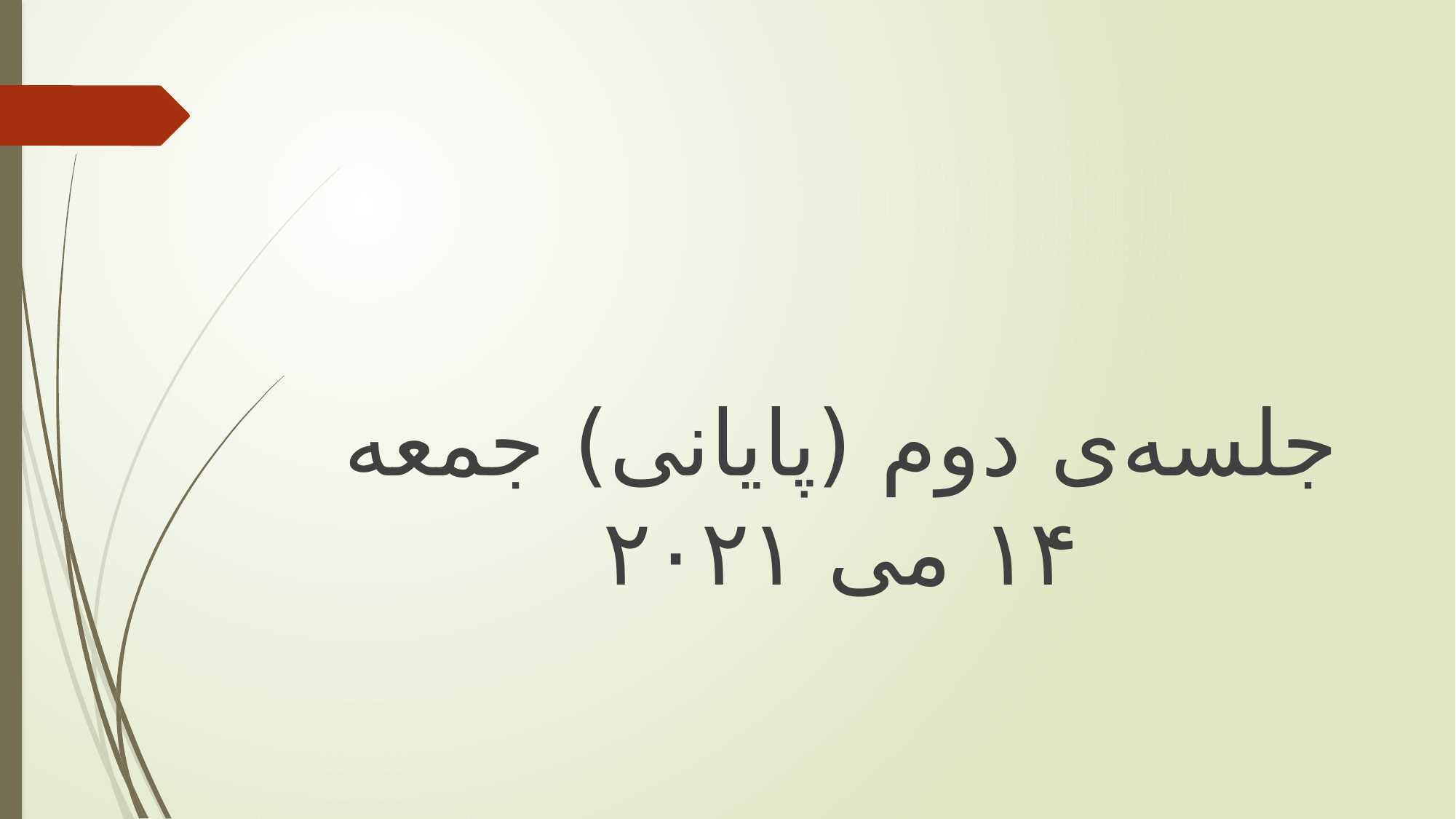

#

جلسه‌ی دوم (پایانی) جمعه ۱۴ می ۲۰۲۱